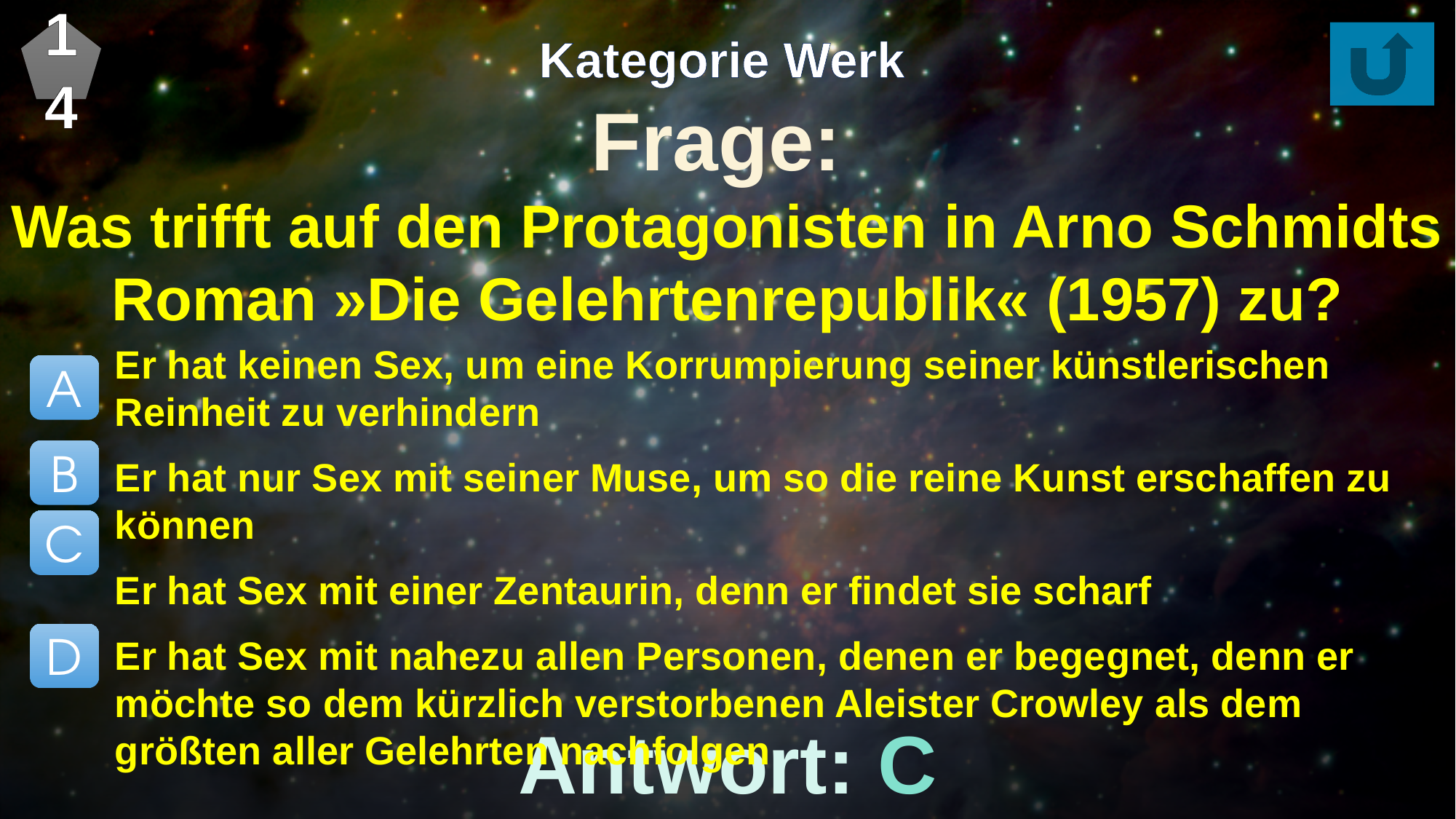

14
Kategorie Werk

Frage:
Was trifft auf den Protagonisten in Arno Schmidts Roman »Die Gelehrtenrepublik« (1957) zu?
Er hat keinen Sex, um eine Korrumpierung seiner künstlerischen Reinheit zu verhindern
Er hat nur Sex mit seiner Muse, um so die reine Kunst erschaffen zu können
Er hat Sex mit einer Zentaurin, denn er findet sie scharf
Er hat Sex mit nahezu allen Personen, denen er begegnet, denn er möchte so dem kürzlich verstorbenen Aleister Crowley als dem größten aller Gelehrten nachfolgen
A
B
C
D
Antwort: C